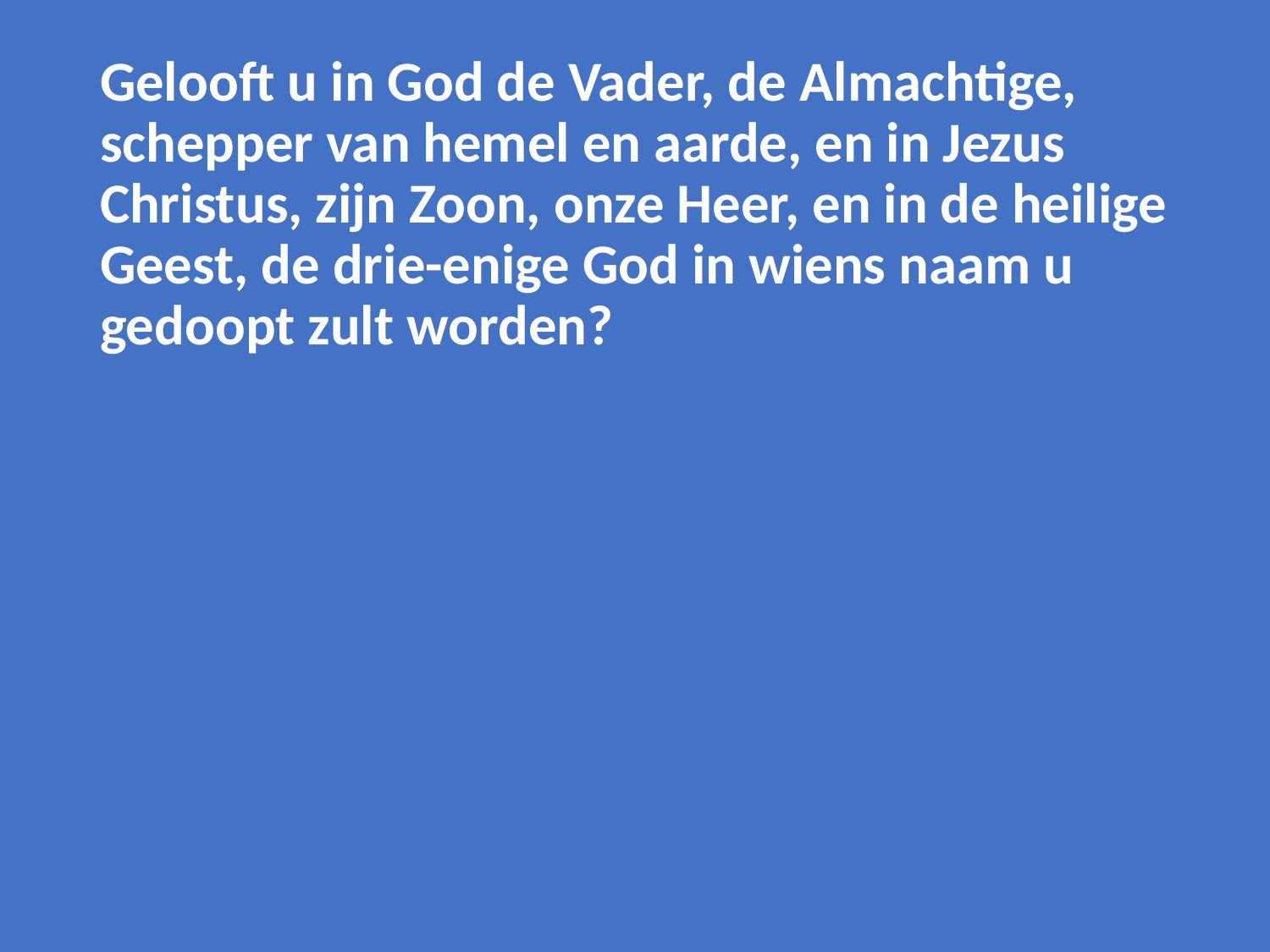

Gelooft u in God de Vader, de Almachtige, schepper van hemel en aarde, en in Jezus Christus, zijn Zoon, onze Heer, en in de heilige Geest, de drie-enige God in wiens naam u gedoopt zult worden?